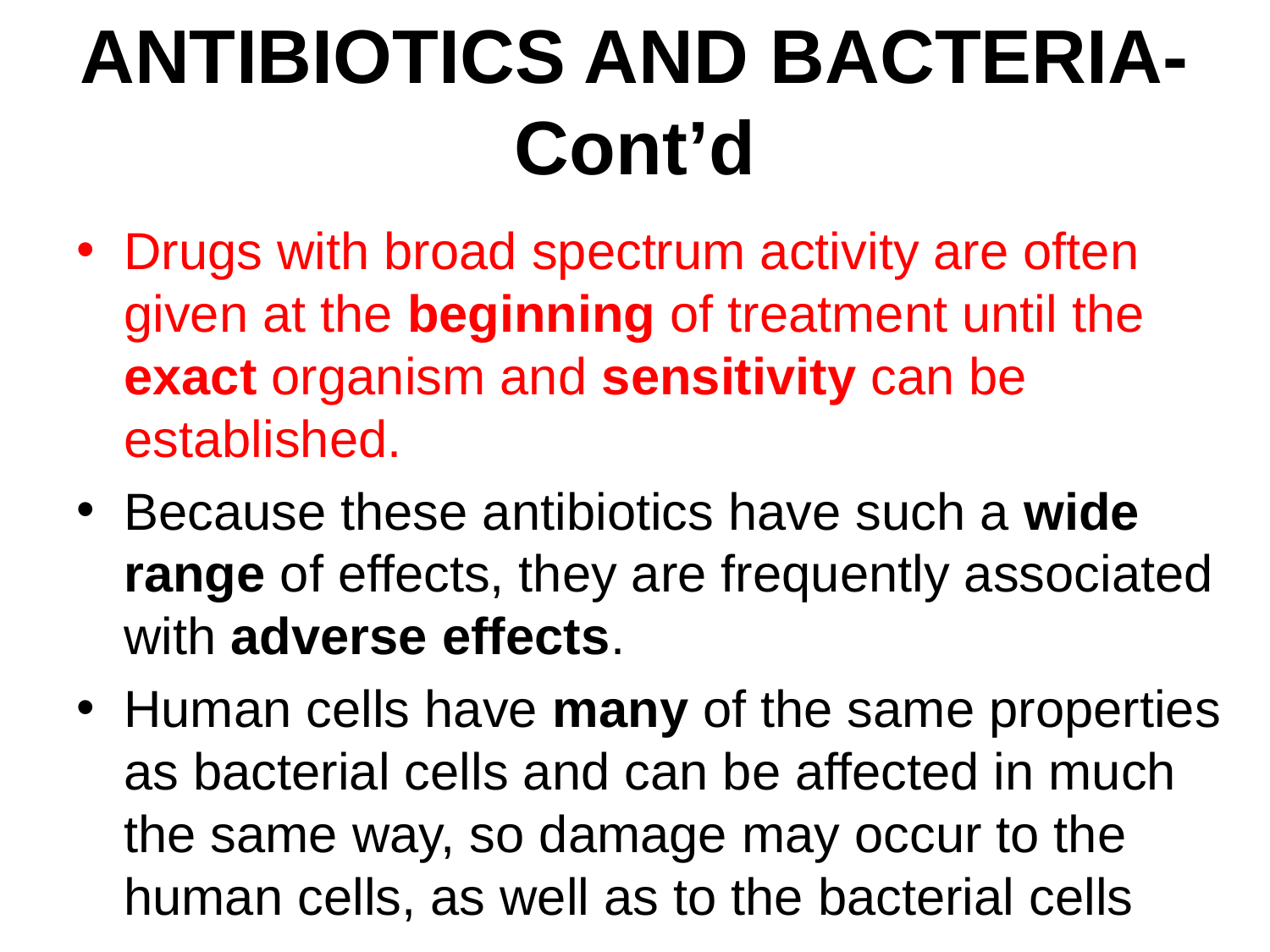

# ANTIBIOTICS AND BACTERIA-Cont’d
Drugs with broad spectrum activity are often given at the beginning of treatment until the exact organism and sensitivity can be established.
Because these antibiotics have such a wide range of effects, they are frequently associated with adverse effects.
Human cells have many of the same properties as bacterial cells and can be affected in much the same way, so damage may occur to the human cells, as well as to the bacterial cells